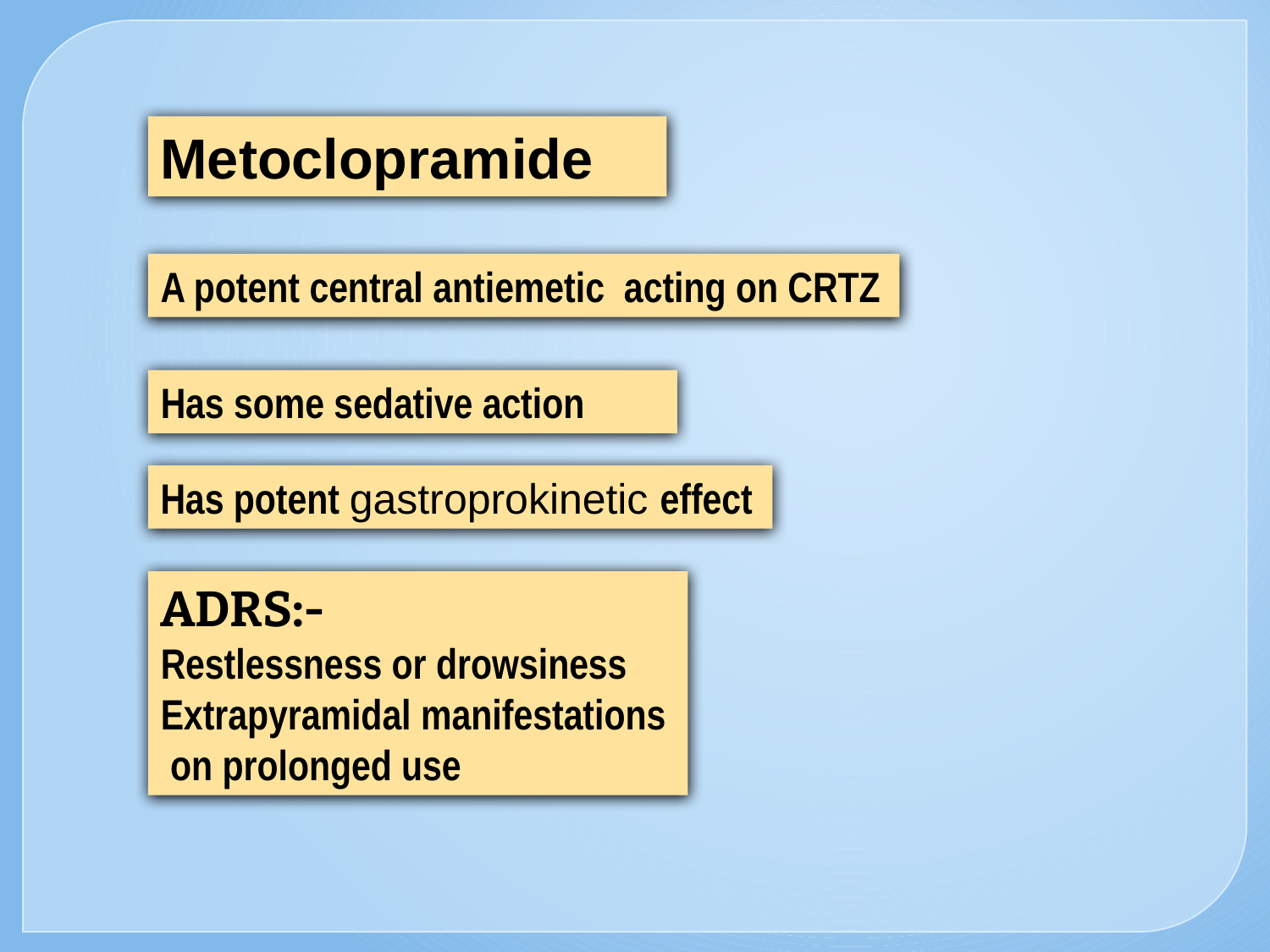

Metoclopramide
A potent central antiemetic  acting on CRTZ
Has some sedative action
Has potent gastroprokinetic effect
ADRS:-
Restlessness or drowsiness
Extrapyramidal manifestations  on prolonged use